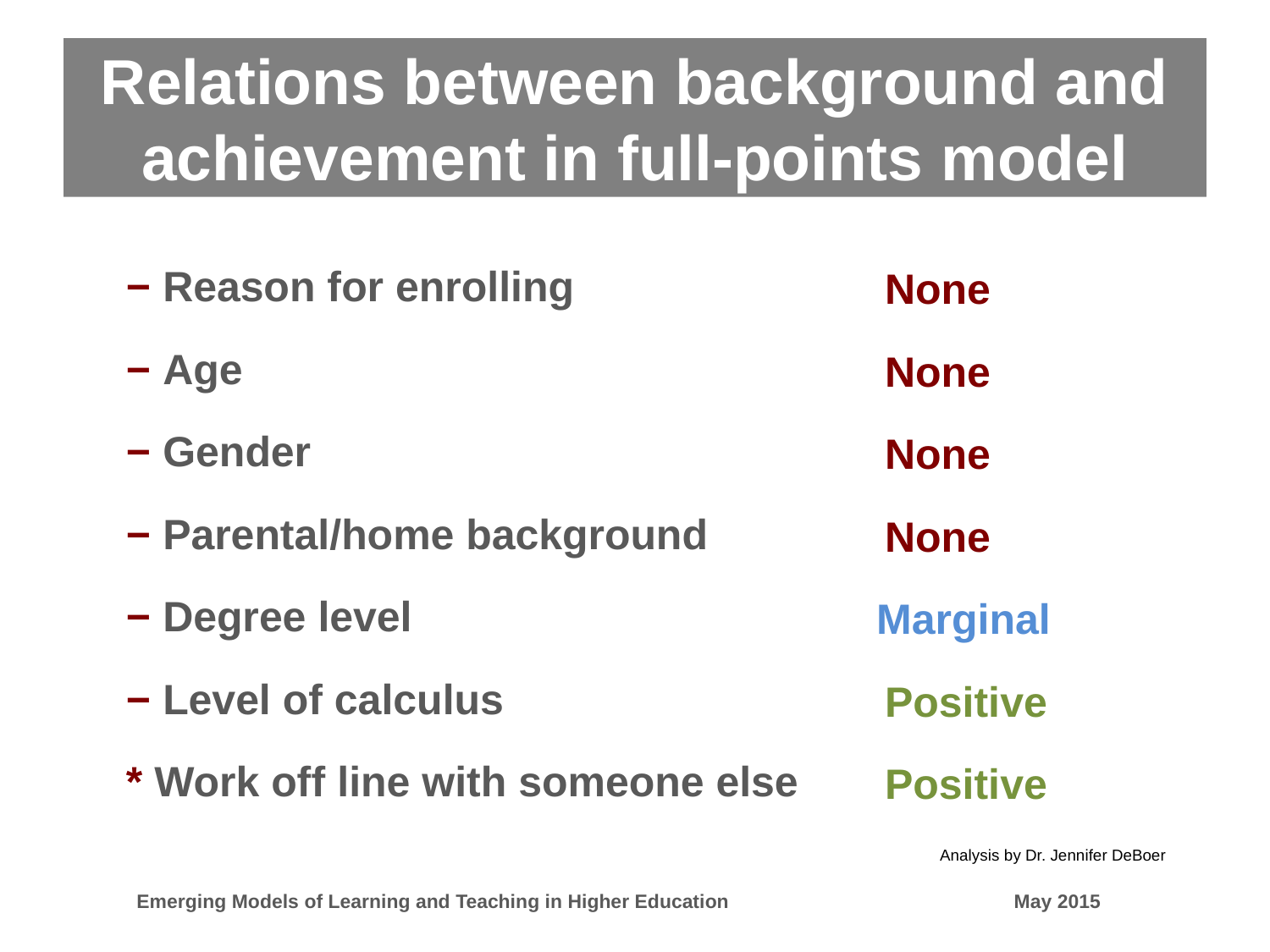

# Relations between background and achievement in full-points model
				None
	None
	None
	None
          Marginal
	Positive
	Positive

− Reason for enrolling
− Age
− Gender
− Parental/home background
− Degree level
− Level of calculus
* Work off line with someone else

Analysis by Dr. Jennifer DeBoer
Emerging Models of Learning and Teaching in Higher Education                                                    May 2015